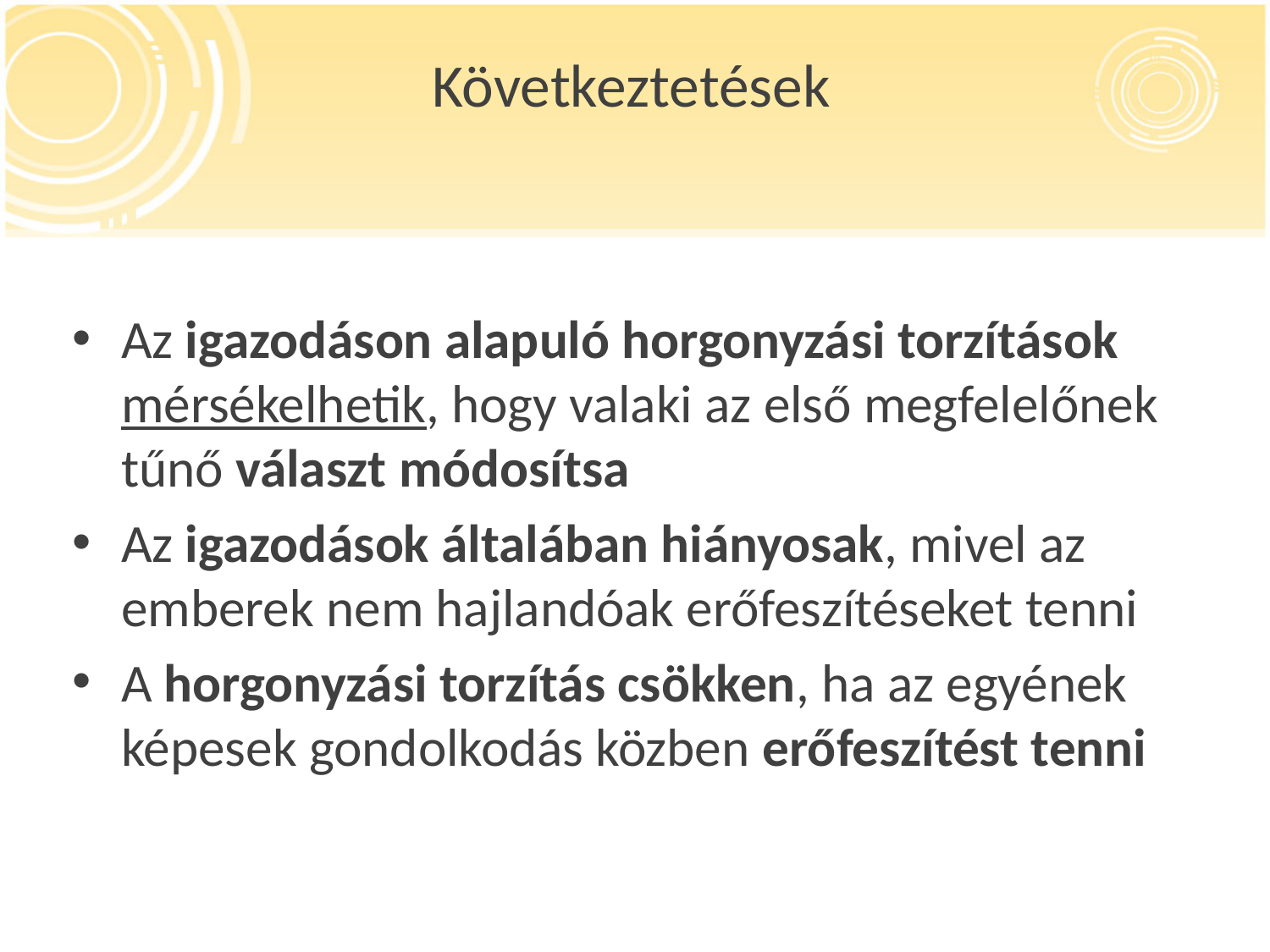

# Következtetések

Az igazodáson alapuló horgonyzási torzítások mérsékelhetik, hogy valaki az első megfelelőnek tűnő választ módosítsa
Az igazodások általában hiányosak, mivel az emberek nem hajlandóak erőfeszítéseket tenni
A horgonyzási torzítás csökken, ha az egyének képesek gondolkodás közben erőfeszítést tenni